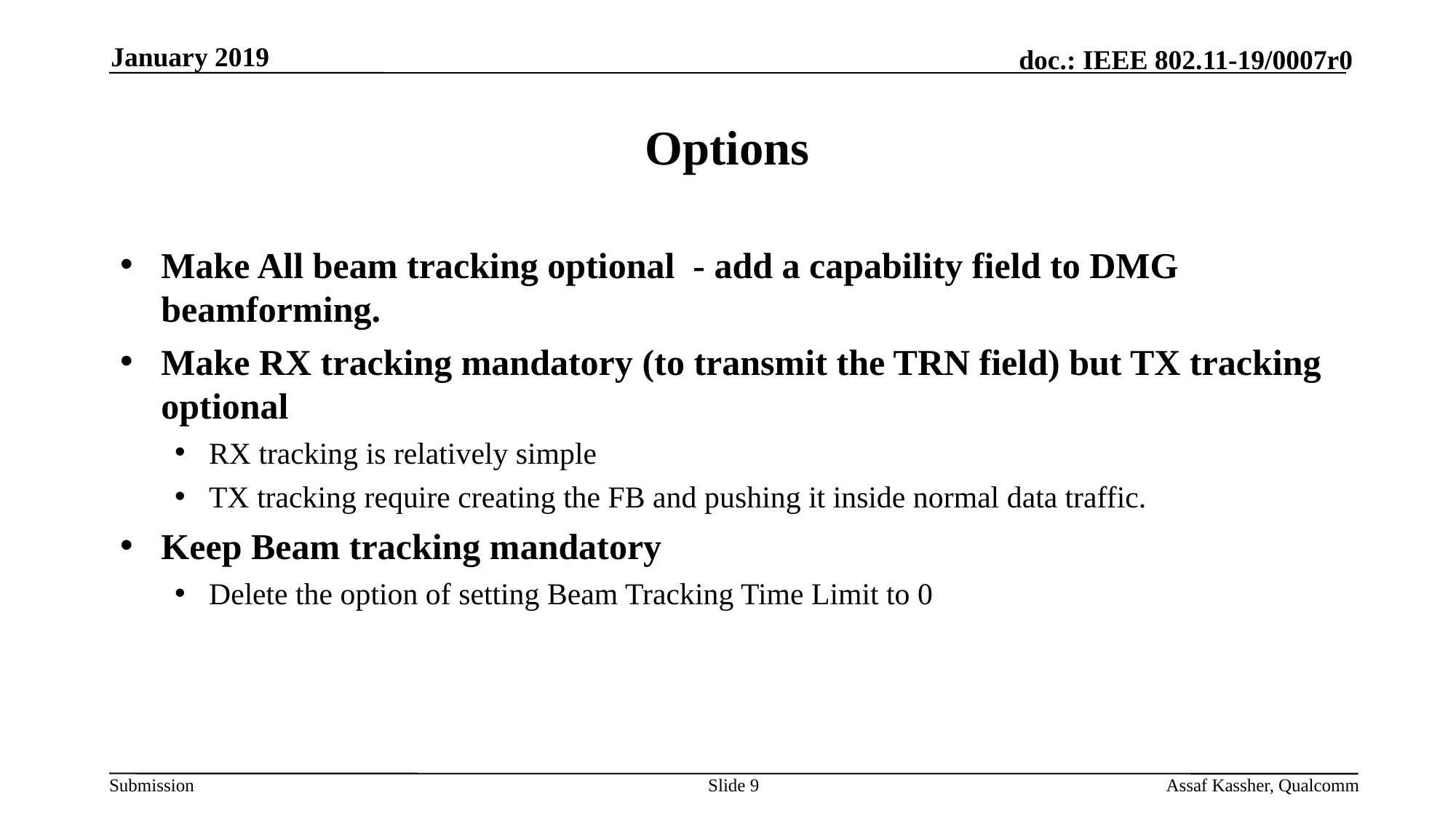

January 2019
# Options
Make All beam tracking optional  - add a capability field to DMG beamforming.
Make RX tracking mandatory (to transmit the TRN field) but TX tracking optional
RX tracking is relatively simple
TX tracking require creating the FB and pushing it inside normal data traffic.
Keep Beam tracking mandatory
Delete the option of setting Beam Tracking Time Limit to 0
Slide 9
Assaf Kassher, Qualcomm